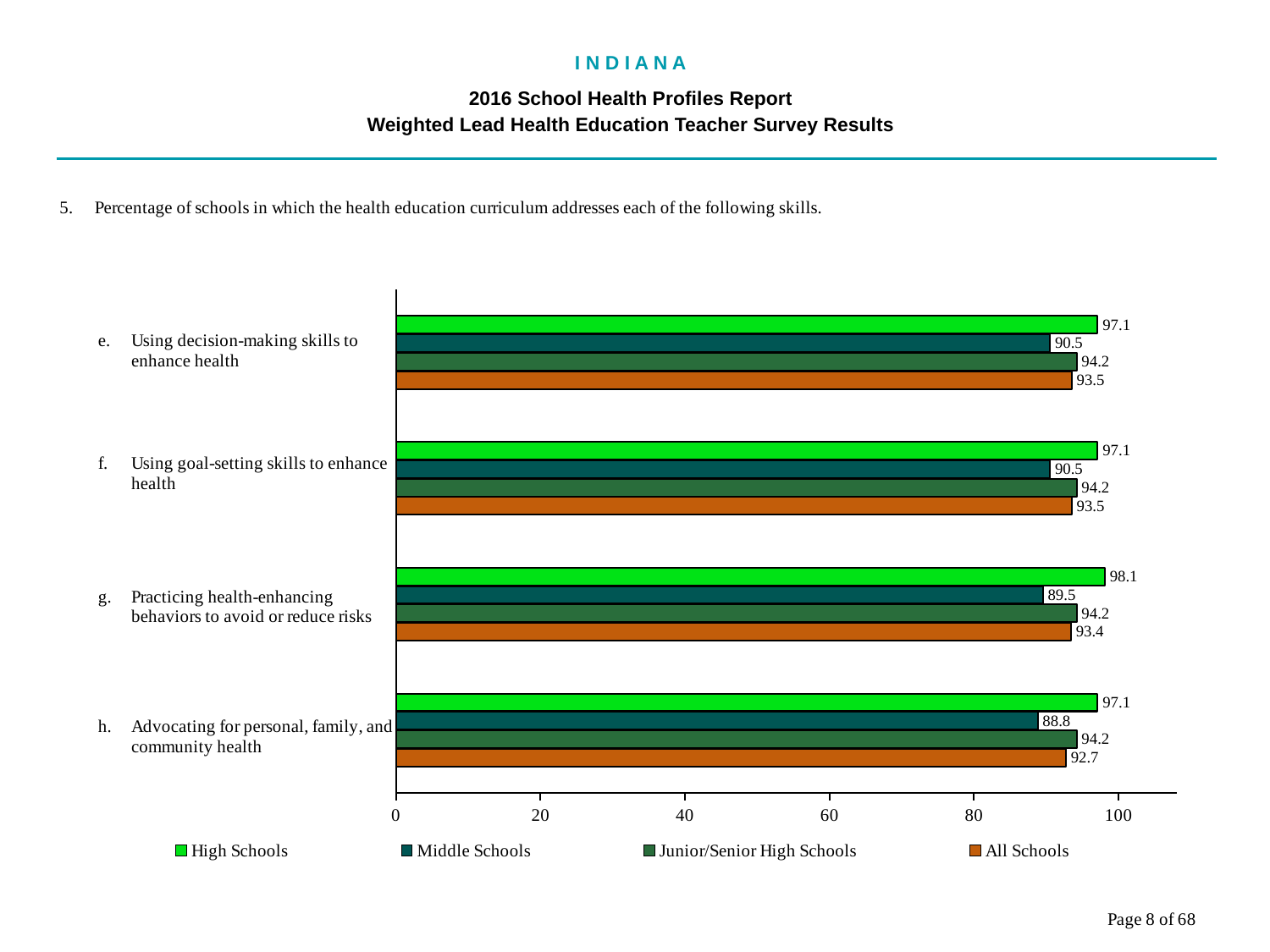

I N D I A N A
2016 School Health Profiles Report
Weighted Lead Health Education Teacher Survey Results

### Chart

| Category | All Schools | Junior/Senior High Schools | Middle Schools | High Schools |
|---|---|---|---|---|
| Advocating for personal, family, and community health | 92.7 | 94.2 | 88.8 | 97.1 |
| Practicing health-enhancing behaviors to avoid or reduce risks | 93.4 | 94.2 | 89.5 | 98.1 |
| Using goal-setting skills to enhance health | 93.5 | 94.2 | 90.5 | 97.1 |
| Using decision-making skills to enhance health | 93.5 | 94.2 | 90.5 | 97.1 |